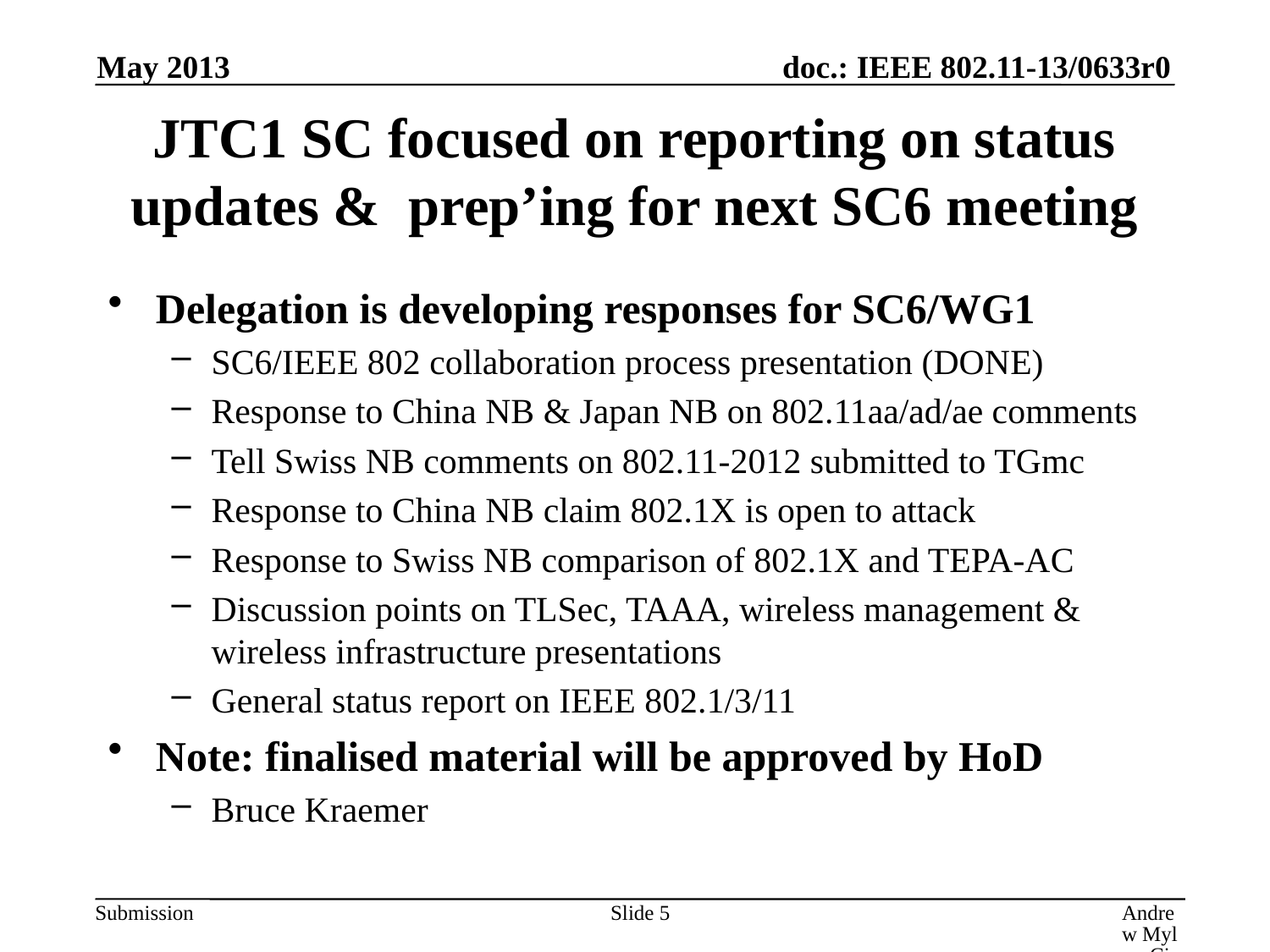

May 2013
# JTC1 SC focused on reporting on status updates &  prep’ing for next SC6 meeting
Delegation is developing responses for SC6/WG1
SC6/IEEE 802 collaboration process presentation (DONE)
Response to China NB & Japan NB on 802.11aa/ad/ae comments
Tell Swiss NB comments on 802.11-2012 submitted to TGmc
Response to China NB claim 802.1X is open to attack
Response to Swiss NB comparison of 802.1X and TEPA-AC
Discussion points on TLSec, TAAA, wireless management & wireless infrastructure presentations
General status report on IEEE 802.1/3/11
Note: finalised material will be approved by HoD
Bruce Kraemer
Slide 5
Andrew Myles, Cisco